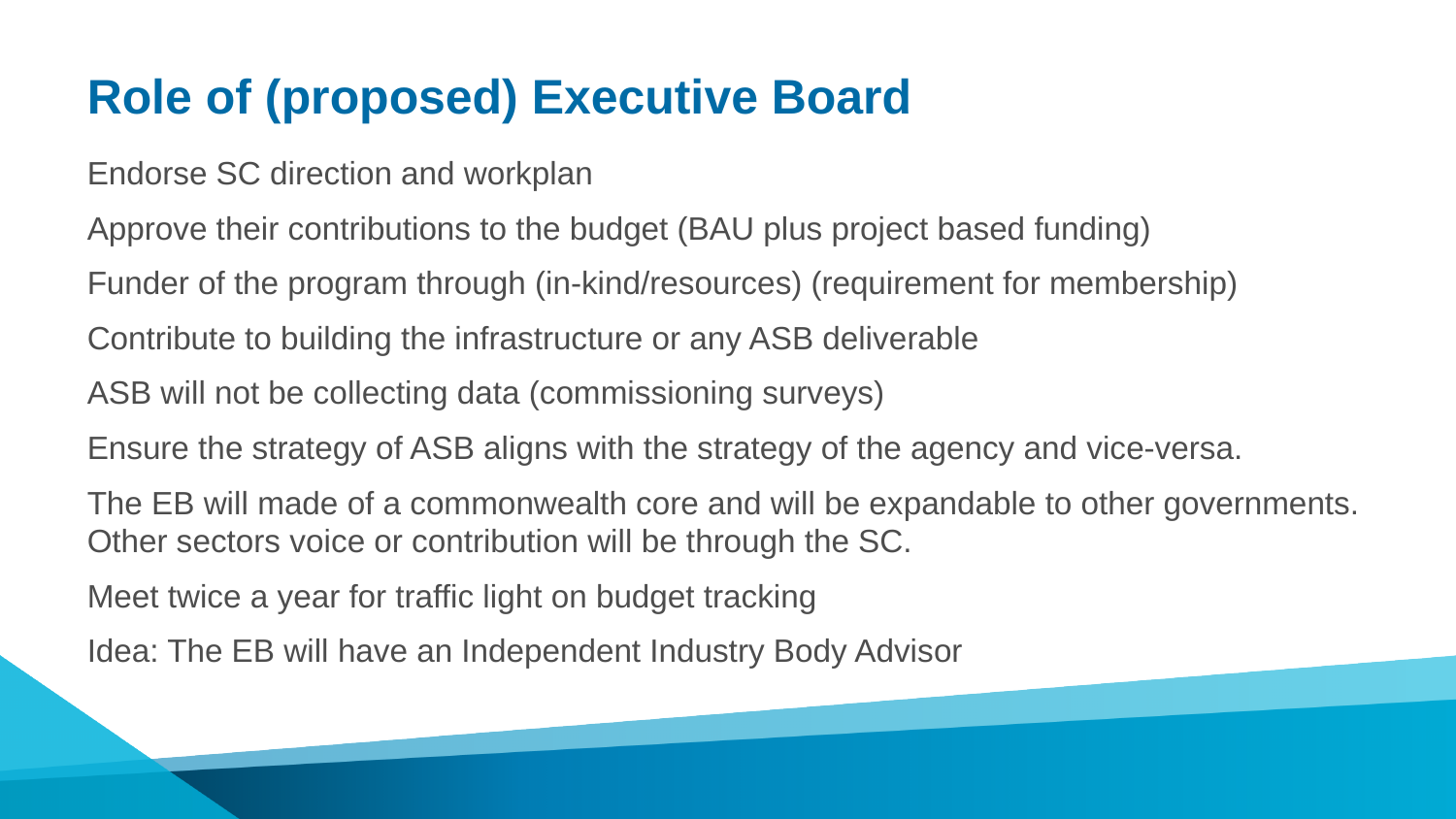

# Role of (proposed) Executive Board
Endorse SC direction and workplan
Approve their contributions to the budget (BAU plus project based funding)
Funder of the program through (in-kind/resources) (requirement for membership)
Contribute to building the infrastructure or any ASB deliverable
ASB will not be collecting data (commissioning surveys)
Ensure the strategy of ASB aligns with the strategy of the agency and vice-versa.
The EB will made of a commonwealth core and will be expandable to other governments. Other sectors voice or contribution will be through the SC.
Meet twice a year for traffic light on budget tracking
Idea: The EB will have an Independent Industry Body Advisor